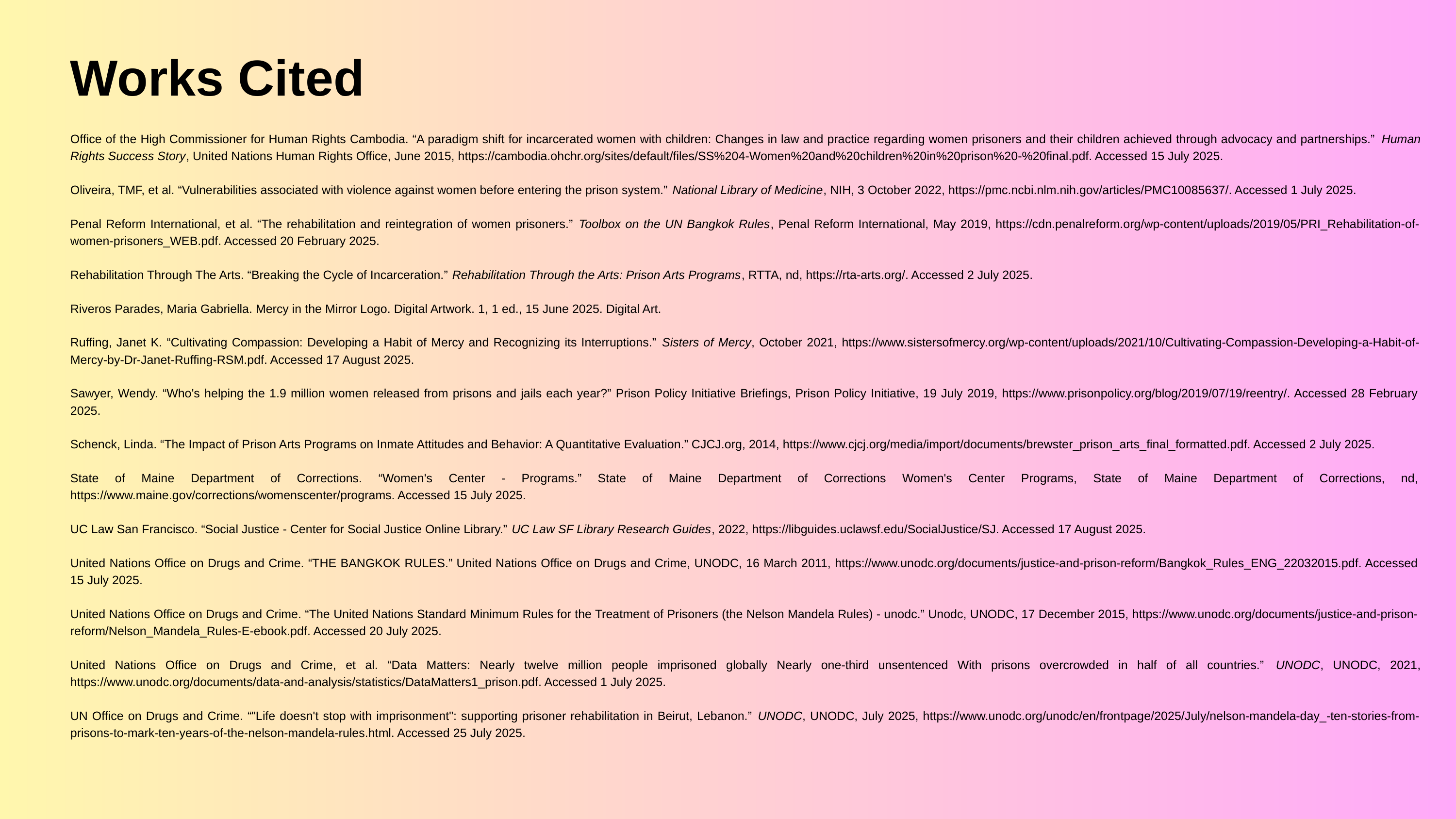

Works Cited
Office of the High Commissioner for Human Rights Cambodia. “A paradigm shift for incarcerated women with children: Changes in law and practice regarding women prisoners and their children achieved through advocacy and partnerships.” Human Rights Success Story, United Nations Human Rights Office, June 2015, https://cambodia.ohchr.org/sites/default/files/SS%204-Women%20and%20children%20in%20prison%20-%20final.pdf. Accessed 15 July 2025.

Oliveira, TMF, et al. “Vulnerabilities associated with violence against women before entering the prison system.” National Library of Medicine, NIH, 3 October 2022, https://pmc.ncbi.nlm.nih.gov/articles/PMC10085637/. Accessed 1 July 2025.

Penal Reform International, et al. “The rehabilitation and reintegration of women prisoners.” Toolbox on the UN Bangkok Rules, Penal Reform International, May 2019, https://cdn.penalreform.org/wp-content/uploads/2019/05/PRI_Rehabilitation-of-women-prisoners_WEB.pdf. Accessed 20 February 2025.

Rehabilitation Through The Arts. “Breaking the Cycle of Incarceration.” Rehabilitation Through the Arts: Prison Arts Programs, RTTA, nd, https://rta-arts.org/. Accessed 2 July 2025.

Riveros Parades, Maria Gabriella. Mercy in the Mirror Logo. Digital Artwork. 1, 1 ed., 15 June 2025. Digital Art.

Ruffing, Janet K. “Cultivating Compassion: Developing a Habit of Mercy and Recognizing its Interruptions.” Sisters of Mercy, October 2021, https://www.sistersofmercy.org/wp-content/uploads/2021/10/Cultivating-Compassion-Developing-a-Habit-of-Mercy-by-Dr-Janet-Ruffing-RSM.pdf. Accessed 17 August 2025.

Sawyer, Wendy. “Who's helping the 1.9 million women released from prisons and jails each year?” Prison Policy Initiative Briefings, Prison Policy Initiative, 19 July 2019, https://www.prisonpolicy.org/blog/2019/07/19/reentry/. Accessed 28 February 2025.

Schenck, Linda. “The Impact of Prison Arts Programs on Inmate Attitudes and Behavior: A Quantitative Evaluation.” CJCJ.org, 2014, https://www.cjcj.org/media/import/documents/brewster_prison_arts_final_formatted.pdf. Accessed 2 July 2025.

State of Maine Department of Corrections. “Women's Center - Programs.” State of Maine Department of Corrections Women's Center Programs, State of Maine Department of Corrections, nd, https://www.maine.gov/corrections/womenscenter/programs. Accessed 15 July 2025.

UC Law San Francisco. “Social Justice - Center for Social Justice Online Library.” UC Law SF Library Research Guides, 2022, https://libguides.uclawsf.edu/SocialJustice/SJ. Accessed 17 August 2025.

United Nations Office on Drugs and Crime. “THE BANGKOK RULES.” United Nations Office on Drugs and Crime, UNODC, 16 March 2011, https://www.unodc.org/documents/justice-and-prison-reform/Bangkok_Rules_ENG_22032015.pdf. Accessed 15 July 2025.

United Nations Office on Drugs and Crime. “The United Nations Standard Minimum Rules for the Treatment of Prisoners (the Nelson Mandela Rules) - unodc.” Unodc, UNODC, 17 December 2015, https://www.unodc.org/documents/justice-and-prison-reform/Nelson_Mandela_Rules-E-ebook.pdf. Accessed 20 July 2025.

United Nations Office on Drugs and Crime, et al. “Data Matters: Nearly twelve million people imprisoned globally Nearly one-third unsentenced With prisons overcrowded in half of all countries.” UNODC, UNODC, 2021, https://www.unodc.org/documents/data-and-analysis/statistics/DataMatters1_prison.pdf. Accessed 1 July 2025.

UN Office on Drugs and Crime. “"Life doesn't stop with imprisonment": supporting prisoner rehabilitation in Beirut, Lebanon.” UNODC, UNODC, July 2025, https://www.unodc.org/unodc/en/frontpage/2025/July/nelson-mandela-day_-ten-stories-from-prisons-to-mark-ten-years-of-the-nelson-mandela-rules.html. Accessed 25 July 2025.